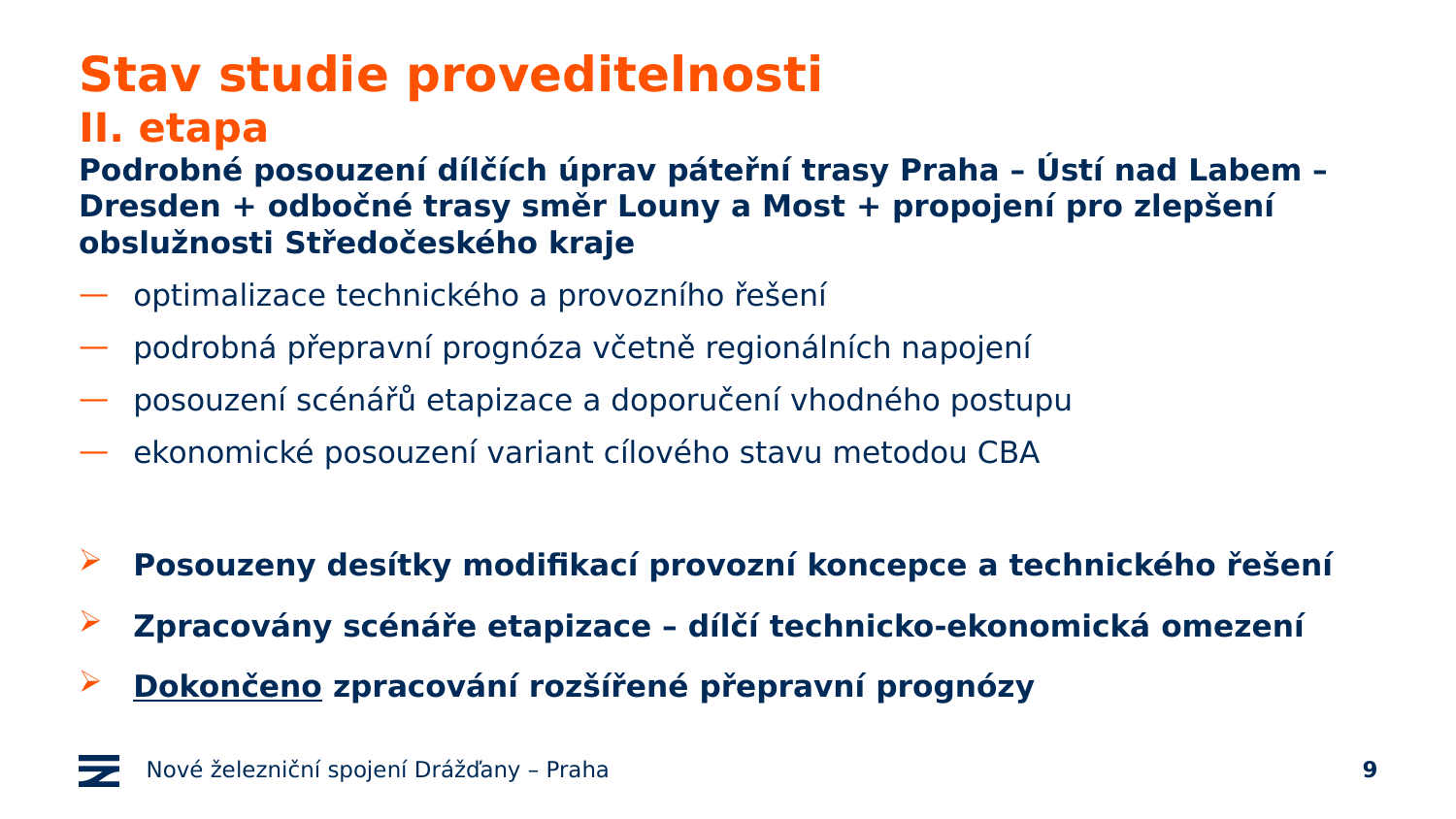

# Stav studie proveditelnosti II. etapa
Podrobné posouzení dílčích úprav páteřní trasy Praha – Ústí nad Labem – Dresden + odbočné trasy směr Louny a Most + propojení pro zlepšení obslužnosti Středočeského kraje
optimalizace technického a provozního řešení
podrobná přepravní prognóza včetně regionálních napojení
posouzení scénářů etapizace a doporučení vhodného postupu
ekonomické posouzení variant cílového stavu metodou CBA

Posouzeny desítky modifikací provozní koncepce a technického řešení
Zpracovány scénáře etapizace – dílčí technicko-ekonomická omezení
Dokončeno zpracování rozšířené přepravní prognózy

Nové železniční spojení Drážďany – Praha
9